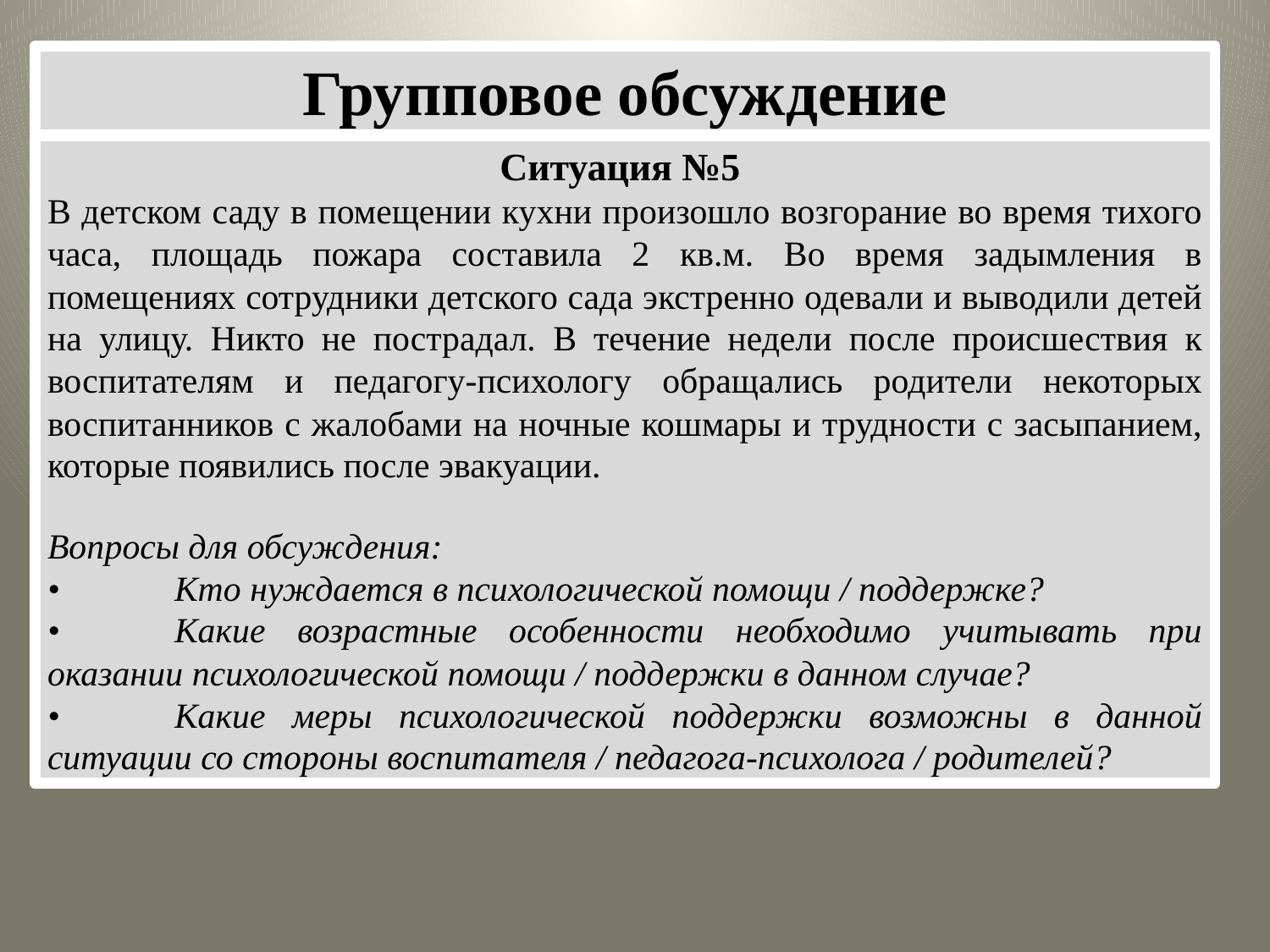

Групповое обсуждение
Ситуация №5
В детском саду в помещении кухни произошло возгорание во время тихого часа, площадь пожара составила 2 кв.м. Во время задымления в помещениях сотрудники детского сада экстренно одевали и выводили детей на улицу. Никто не пострадал. В течение недели после происшествия к воспитателям и педагогу-психологу обращались родители некоторых воспитанников с жалобами на ночные кошмары и трудности с засыпанием, которые появились после эвакуации.

Вопросы для обсуждения:
•	Кто нуждается в психологической помощи / поддержке?
•	Какие возрастные особенности необходимо учитывать при оказании психологической помощи / поддержки в данном случае?
•	Какие меры психологической поддержки возможны в данной ситуации со стороны воспитателя / педагога-психолога / родителей?